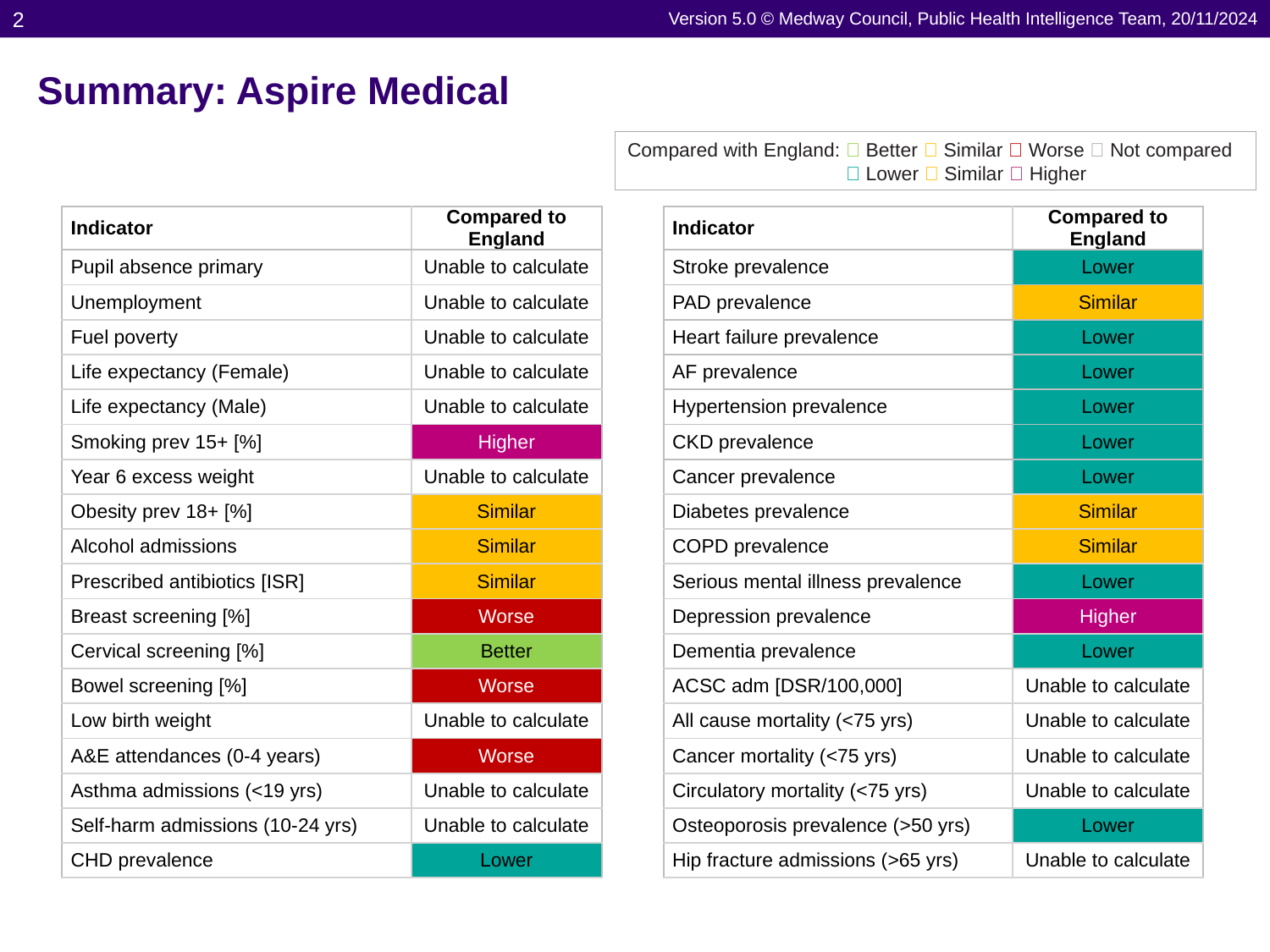

2
Version 5.0 © Medway Council, Public Health Intelligence Team, 20/11/2024
# Summary: Aspire Medical
| Indicator | Compared to England |
| --- | --- |
| Pupil absence primary | Unable to calculate |
| Unemployment | Unable to calculate |
| Fuel poverty | Unable to calculate |
| Life expectancy (Female) | Unable to calculate |
| Life expectancy (Male) | Unable to calculate |
| Smoking prev 15+ [%] | Higher |
| Year 6 excess weight | Unable to calculate |
| Obesity prev 18+ [%] | Similar |
| Alcohol admissions | Similar |
| Prescribed antibiotics [ISR] | Similar |
| Breast screening [%] | Worse |
| Cervical screening [%] | Better |
| Bowel screening [%] | Worse |
| Low birth weight | Unable to calculate |
| A&E attendances (0-4 years) | Worse |
| Asthma admissions (<19 yrs) | Unable to calculate |
| Self-harm admissions (10-24 yrs) | Unable to calculate |
| CHD prevalence | Lower |
| Indicator | Compared to England |
| --- | --- |
| Stroke prevalence | Lower |
| PAD prevalence | Similar |
| Heart failure prevalence | Lower |
| AF prevalence | Lower |
| Hypertension prevalence | Lower |
| CKD prevalence | Lower |
| Cancer prevalence | Lower |
| Diabetes prevalence | Similar |
| COPD prevalence | Similar |
| Serious mental illness prevalence | Lower |
| Depression prevalence | Higher |
| Dementia prevalence | Lower |
| ACSC adm [DSR/100,000] | Unable to calculate |
| All cause mortality (<75 yrs) | Unable to calculate |
| Cancer mortality (<75 yrs) | Unable to calculate |
| Circulatory mortality (<75 yrs) | Unable to calculate |
| Osteoporosis prevalence (>50 yrs) | Lower |
| Hip fracture admissions (>65 yrs) | Unable to calculate |